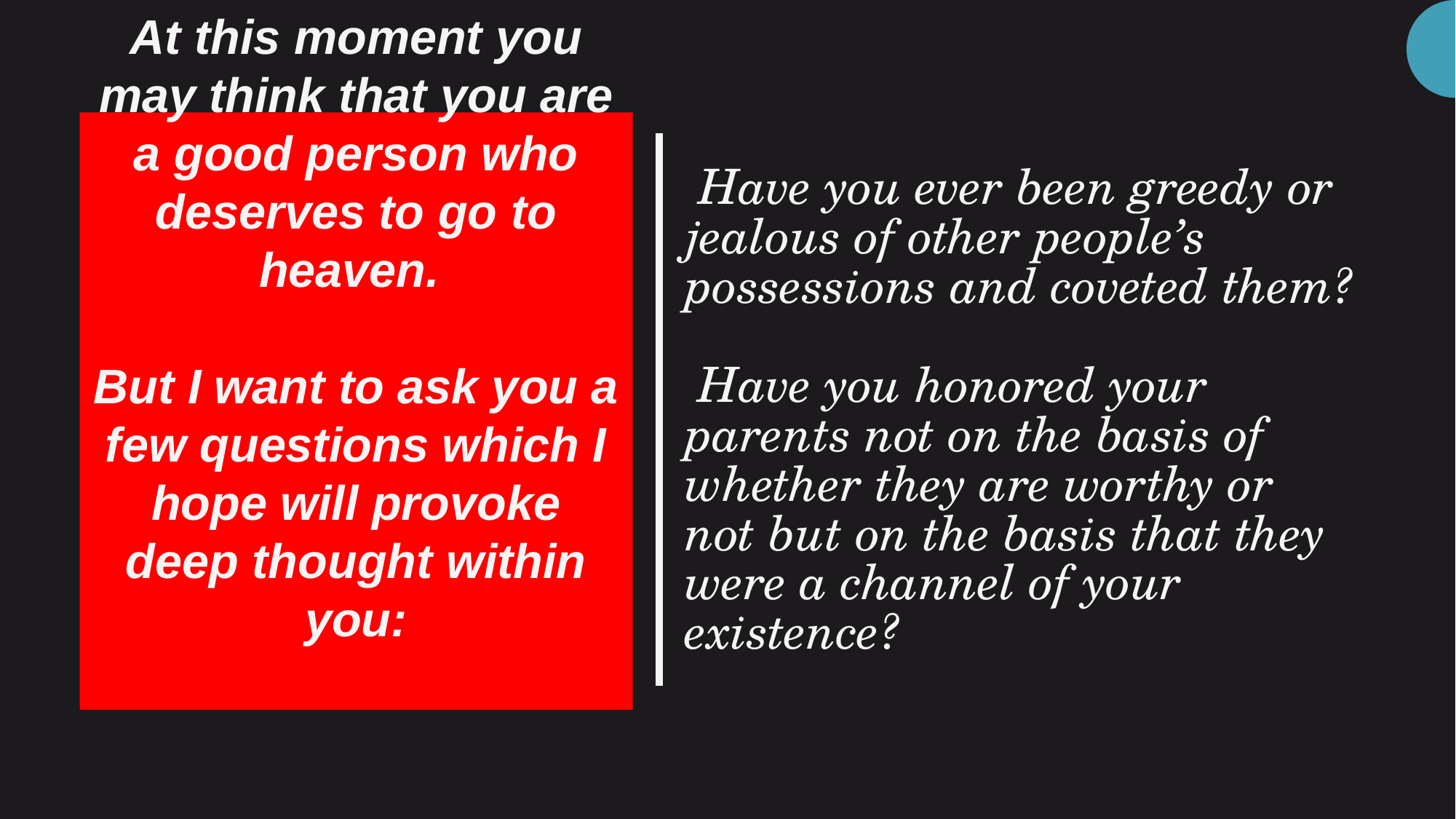

# Have you ever been greedy or jealous of other people’s possessions and coveted them? Have you honored your parents not on the basis of whether they are worthy or not but on the basis that they were a channel of your existence?
At this moment you may think that you are a good person who deserves to go to heaven.

But I want to ask you a few questions which I hope will provoke deep thought within you: